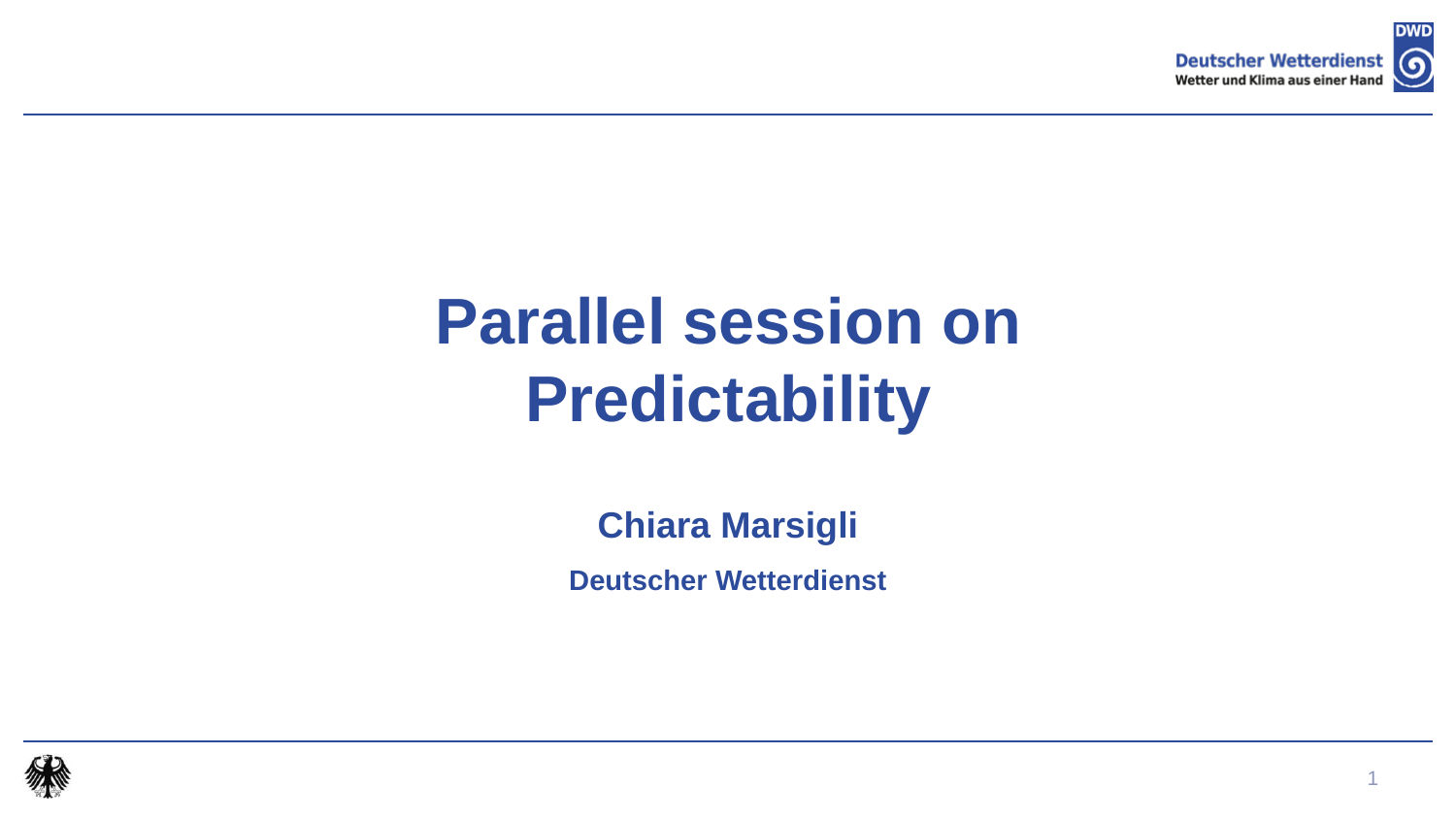

Parallel session on Predictability
Chiara Marsigli
Deutscher Wetterdienst
1